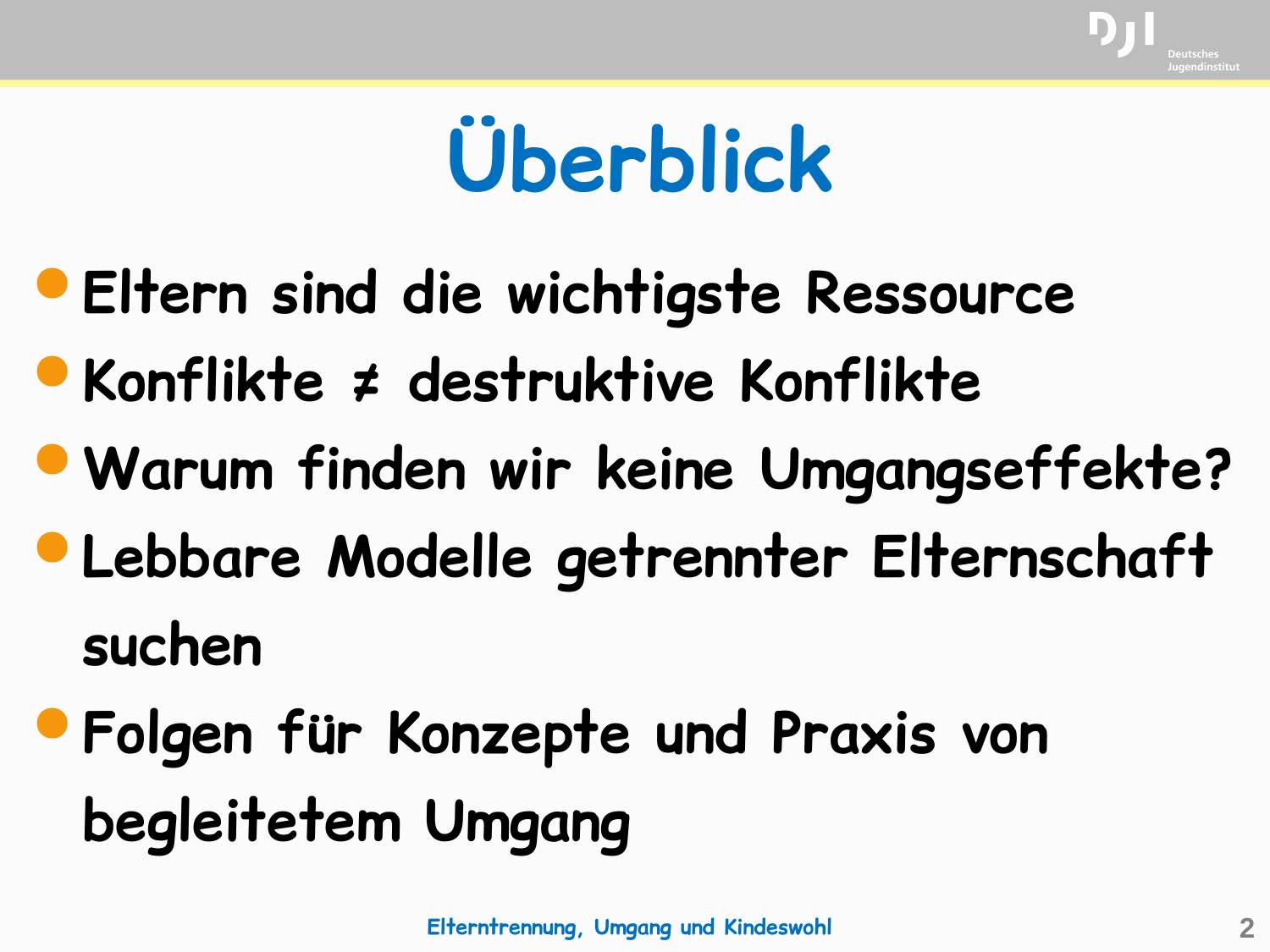

# Überblick
Eltern sind die wichtigste Ressource
Konflikte ≠ destruktive Konflikte
Warum finden wir keine Umgangseffekte?
Lebbare Modelle getrennter Elternschaft suchen
Folgen für Konzepte und Praxis von begleitetem Umgang
Elterntrennung, Umgang und Kindeswohl